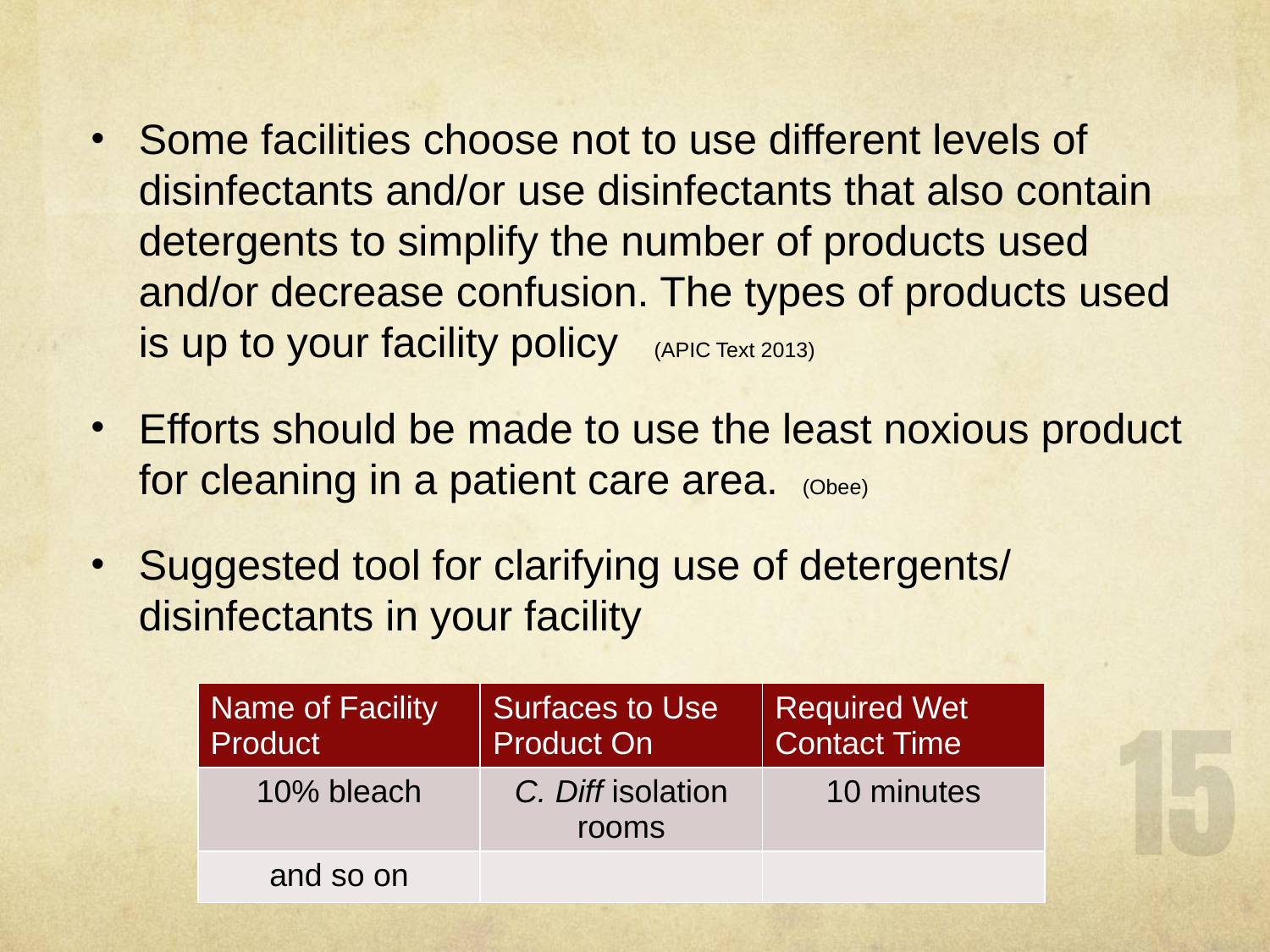

Some facilities choose not to use different levels of disinfectants and/or use disinfectants that also contain detergents to simplify the number of products used and/or decrease confusion. The types of products used  is up to your facility policy   (APIC Text 2013)
Efforts should be made to use the least noxious product for cleaning in a patient care area.  (Obee)
Suggested tool for clarifying use of detergents/ disinfectants in your facility
| Name of Facility Product | Surfaces to Use Product On | Required Wet Contact Time |
| --- | --- | --- |
| 10% bleach | C. Diff isolation rooms | 10 minutes |
| and so on |  |  |
15